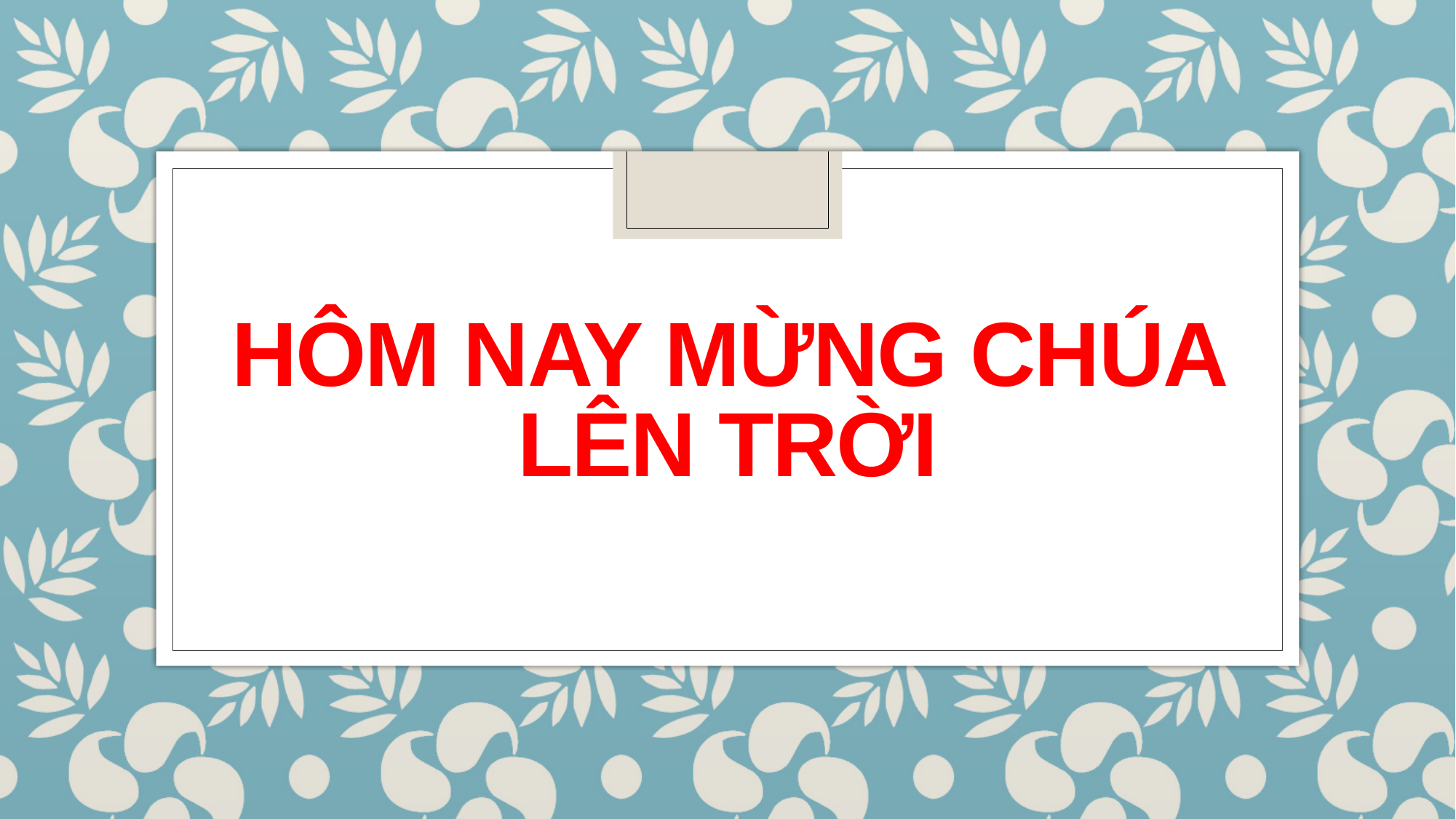

# HÔM NAY MỪNG CHÚA LÊN TRỜI